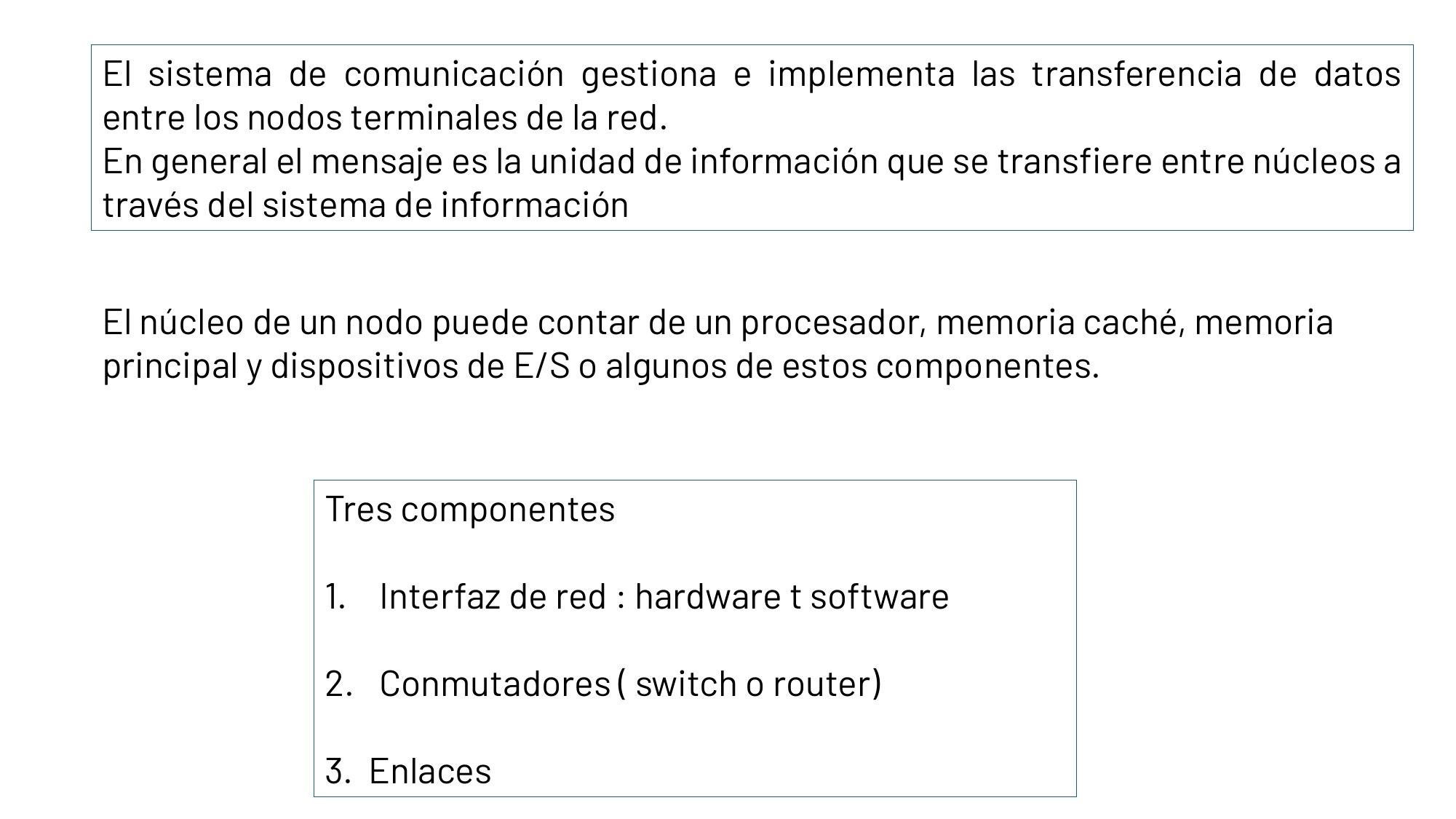

El sistema de comunicación gestiona e implementa las transferencia de datos entre los nodos terminales de la red.
En general el mensaje es la unidad de información que se transfiere entre núcleos a través del sistema de información
El núcleo de un nodo puede contar de un procesador, memoria caché, memoria principal y dispositivos de E/S o algunos de estos componentes.
Tres componentes

Interfaz de red : hardware t software

Conmutadores ( switch o router)

3.  Enlaces